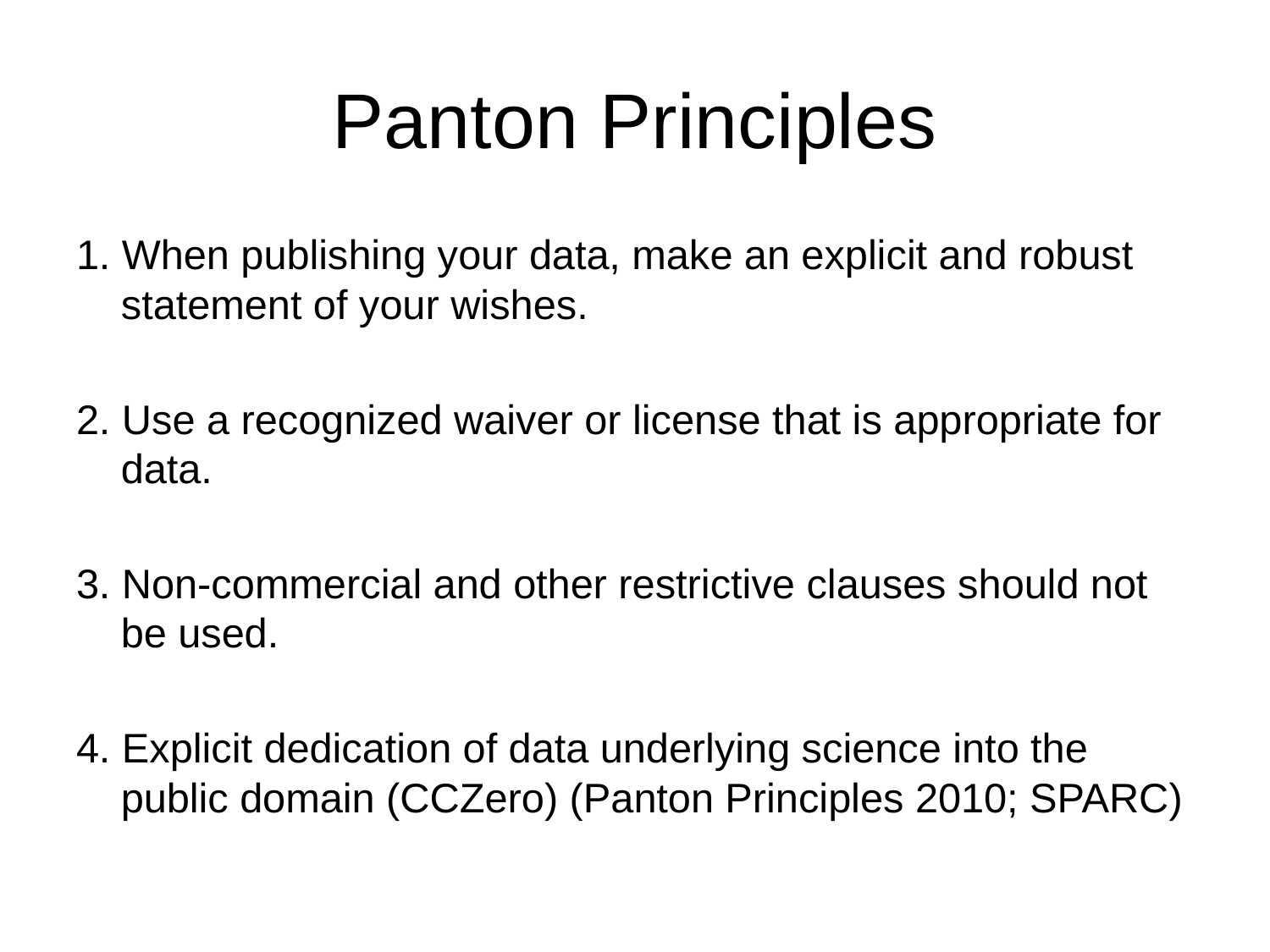

# Panton Principles
1. When publishing your data, make an explicit and robust statement of your wishes.

2. Use a recognized waiver or license that is appropriate for data.

3. Non-commercial and other restrictive clauses should not be used.

4. Explicit dedication of data underlying science into the public domain (CCZero) (Panton Principles 2010; SPARC)